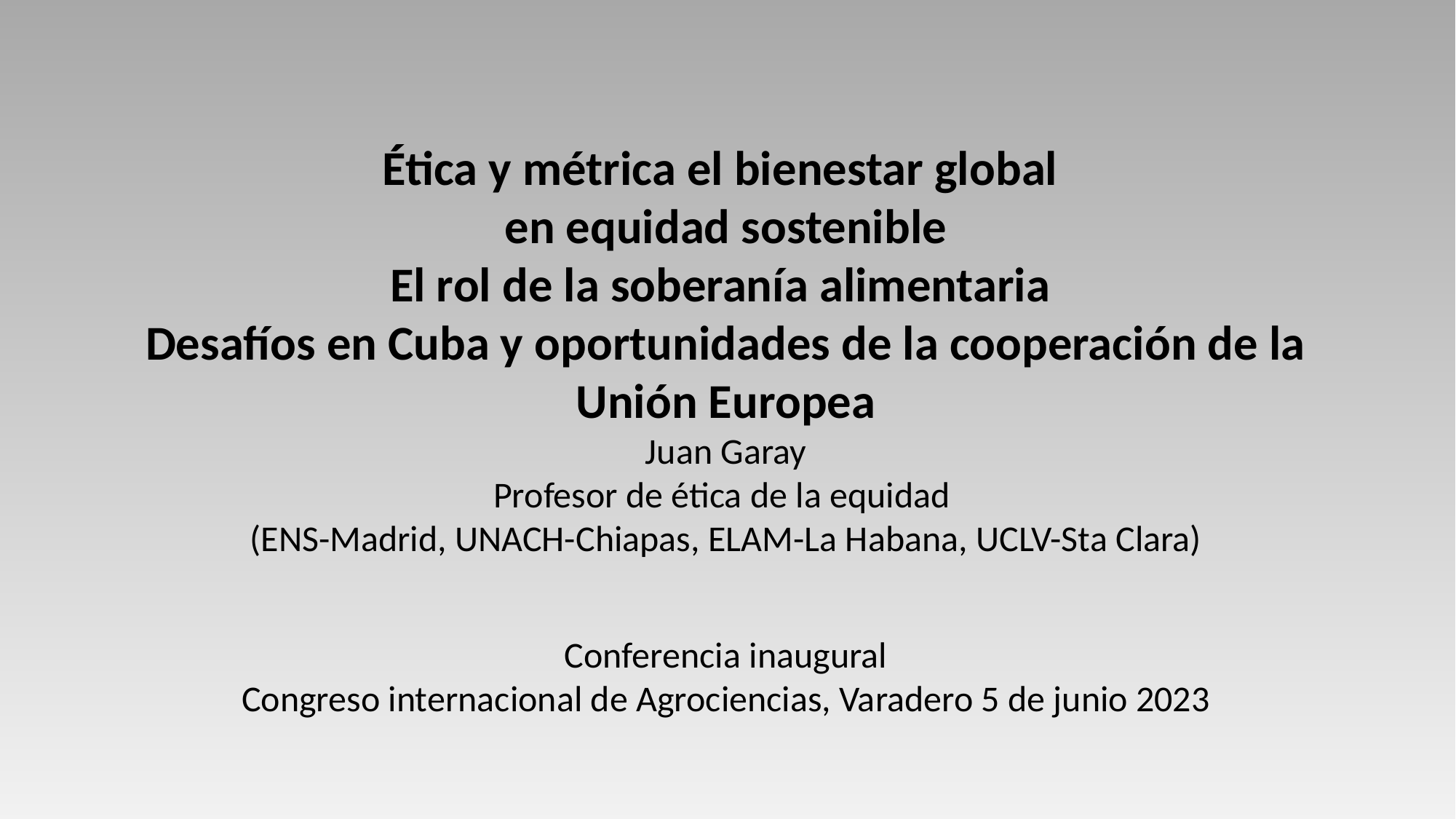

Ética y métrica el bienestar global
en equidad sostenible
El rol de la soberanía alimentaria
Desafíos en Cuba y oportunidades de la cooperación de la Unión Europea
Juan Garay
Profesor de ética de la equidad
(ENS-Madrid, UNACH-Chiapas, ELAM-La Habana, UCLV-Sta Clara)

Conferencia inaugural
Congreso internacional de Agrociencias, Varadero 5 de junio 2023